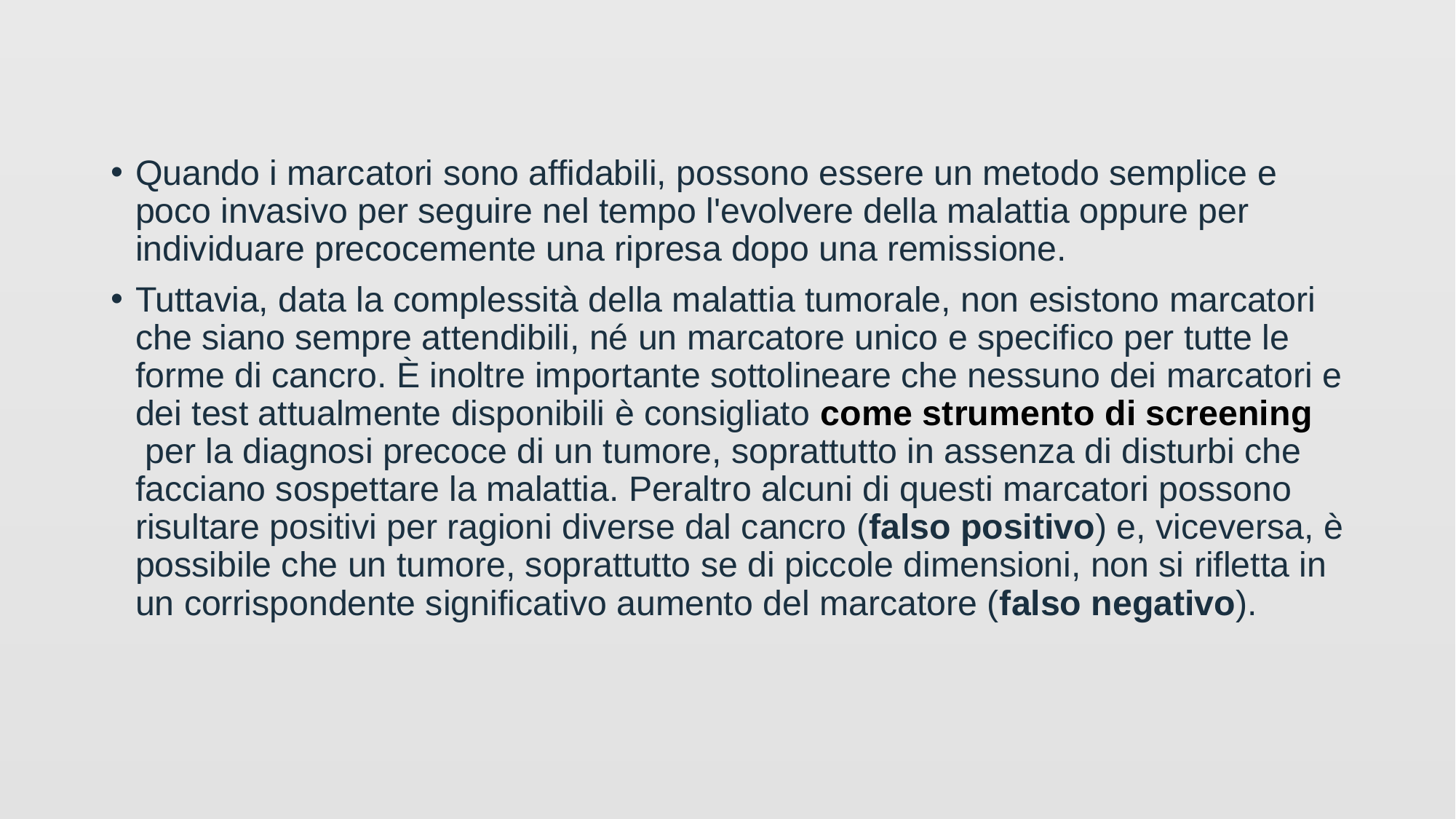

#
Quando i marcatori sono affidabili, possono essere un metodo semplice e poco invasivo per seguire nel tempo l'evolvere della malattia oppure per individuare precocemente una ripresa dopo una remissione.
Tuttavia, data la complessità della malattia tumorale, non esistono marcatori che siano sempre attendibili, né un marcatore unico e specifico per tutte le forme di cancro. È inoltre importante sottolineare che nessuno dei marcatori e dei test attualmente disponibili è consigliato come strumento di screening per la diagnosi precoce di un tumore, soprattutto in assenza di disturbi che facciano sospettare la malattia. Peraltro alcuni di questi marcatori possono risultare positivi per ragioni diverse dal cancro (falso positivo) e, viceversa, è possibile che un tumore, soprattutto se di piccole dimensioni, non si rifletta in un corrispondente significativo aumento del marcatore (falso negativo).